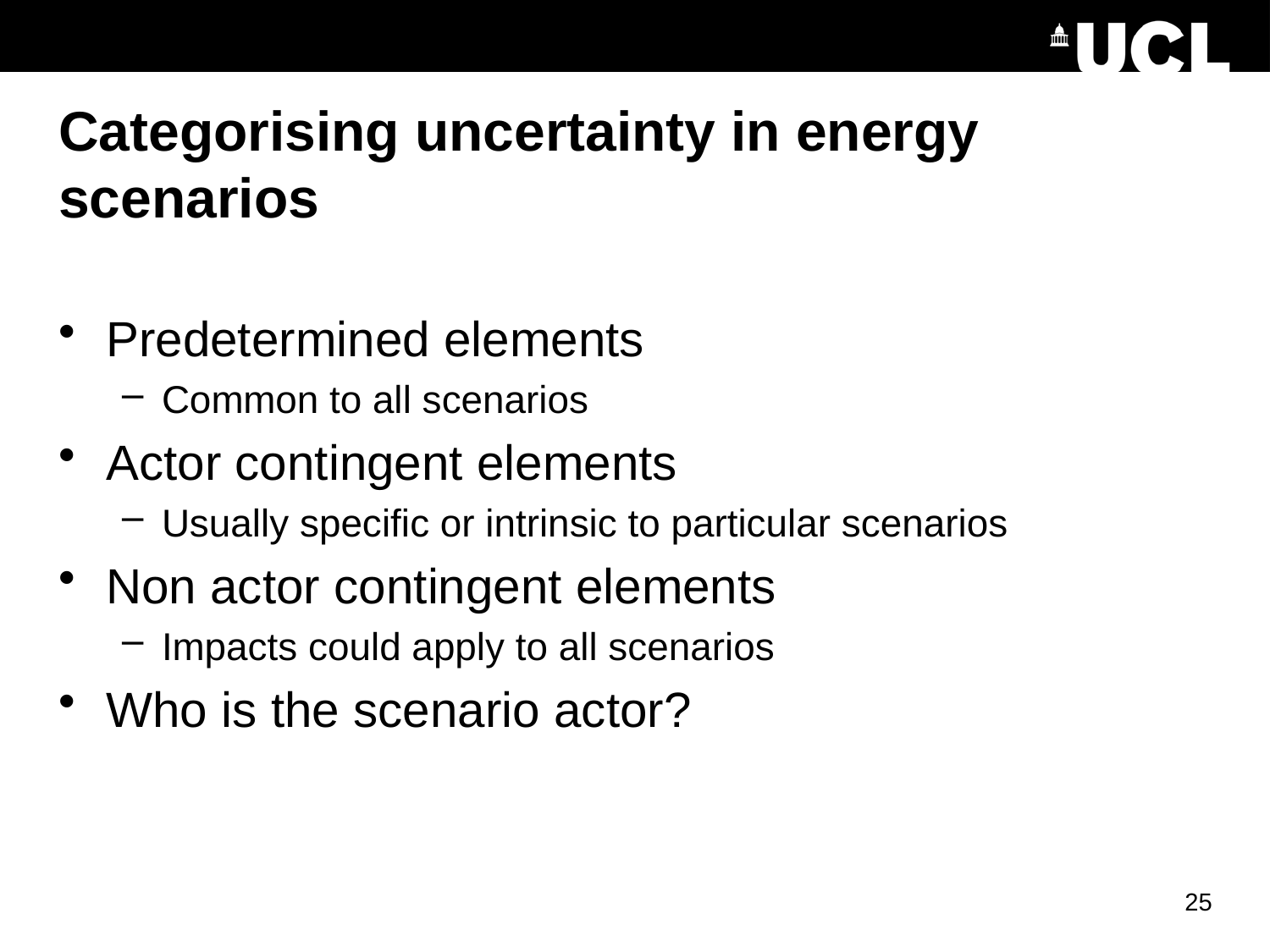

# Categorising uncertainty in energy scenarios
Predetermined elements
Common to all scenarios
Actor contingent elements
Usually specific or intrinsic to particular scenarios
Non actor contingent elements
Impacts could apply to all scenarios
Who is the scenario actor?
25